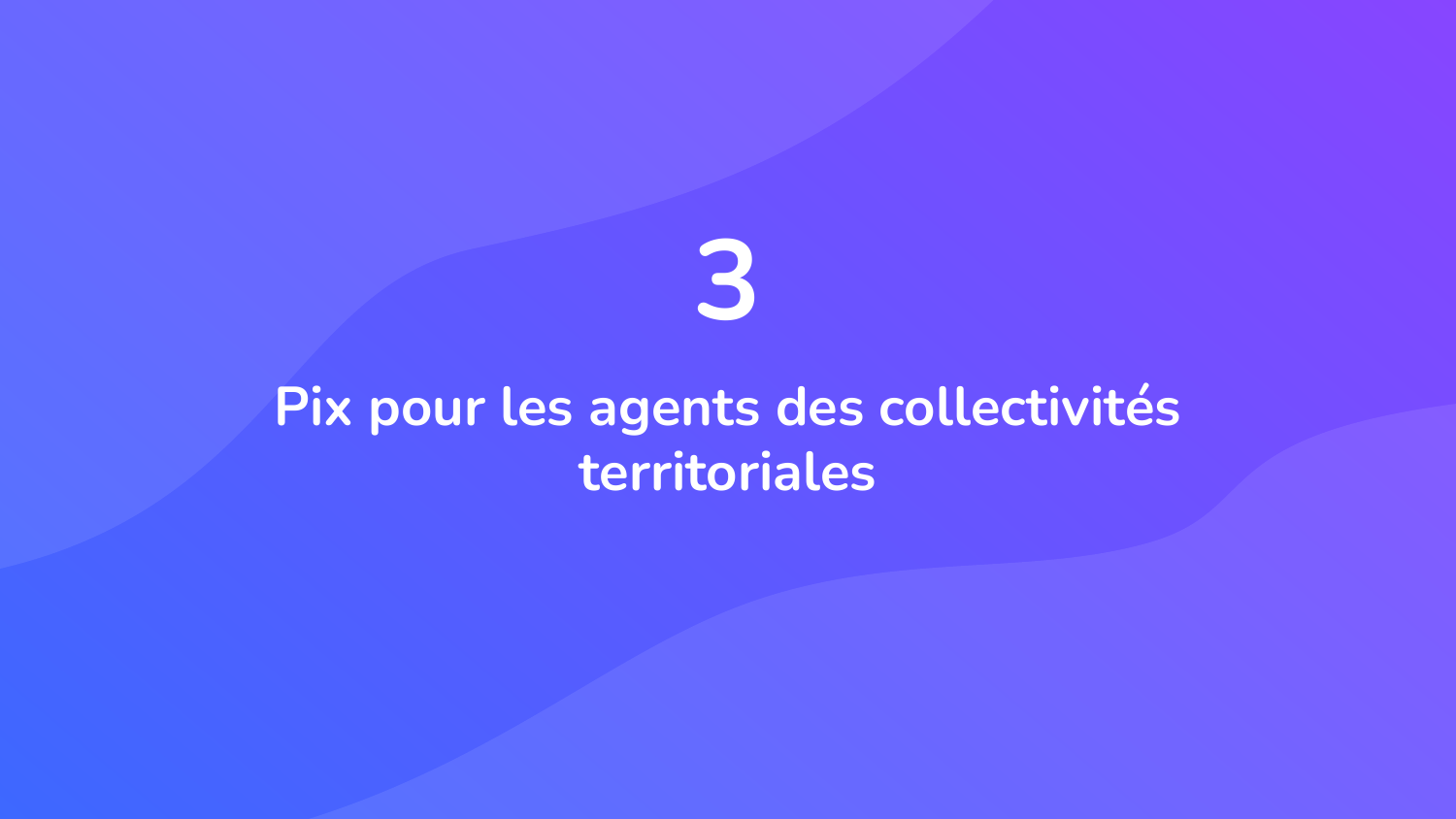

3
# Pix pour les agents des collectivités territoriales